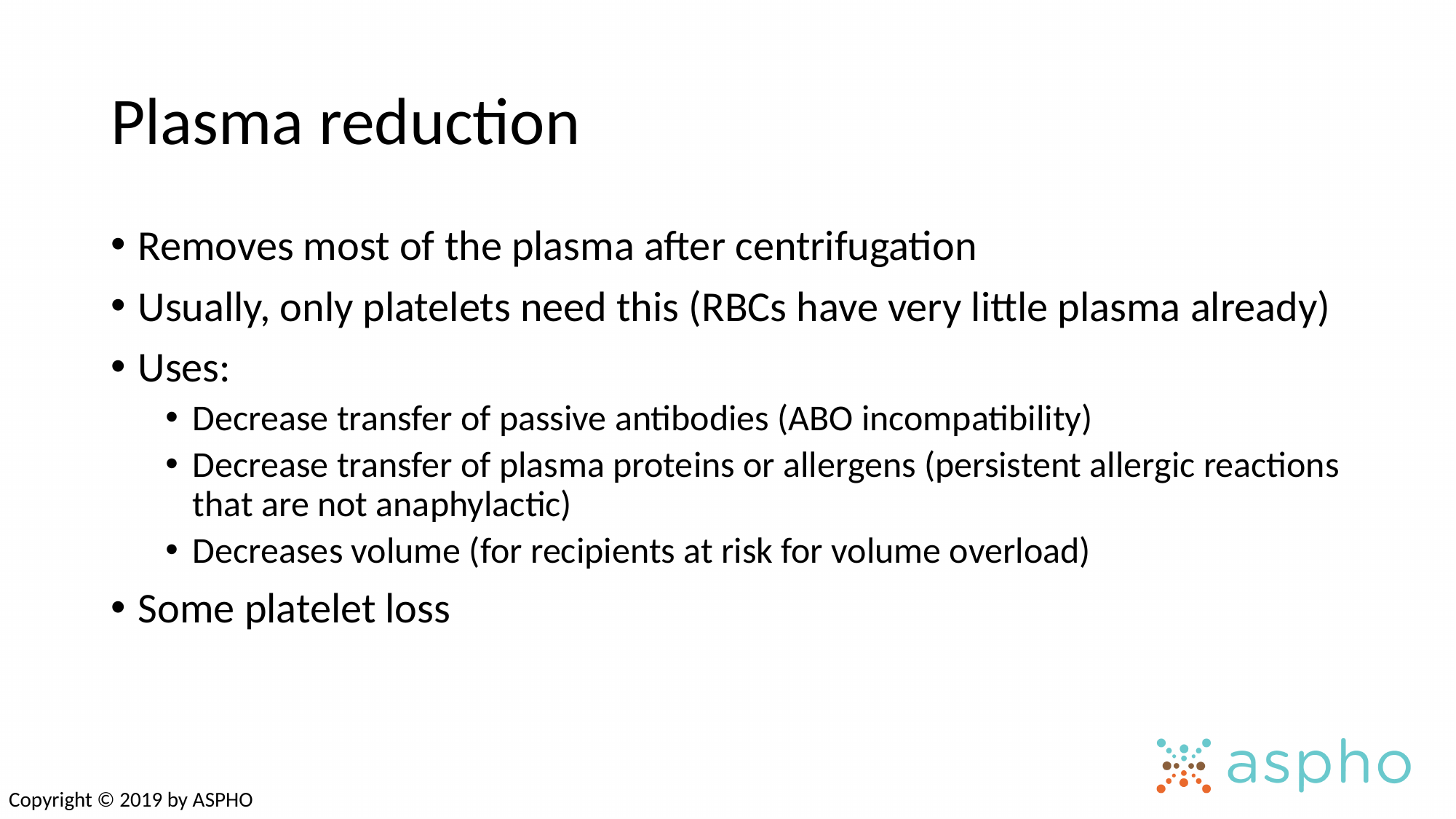

# Plasma reduction
Removes most of the plasma after centrifugation
Usually, only platelets need this (RBCs have very little plasma already)
Uses:
Decrease transfer of passive antibodies (ABO incompatibility)
Decrease transfer of plasma proteins or allergens (persistent allergic reactions that are not anaphylactic)
Decreases volume (for recipients at risk for volume overload)
Some platelet loss

Copyright © 2019 by ASPHO